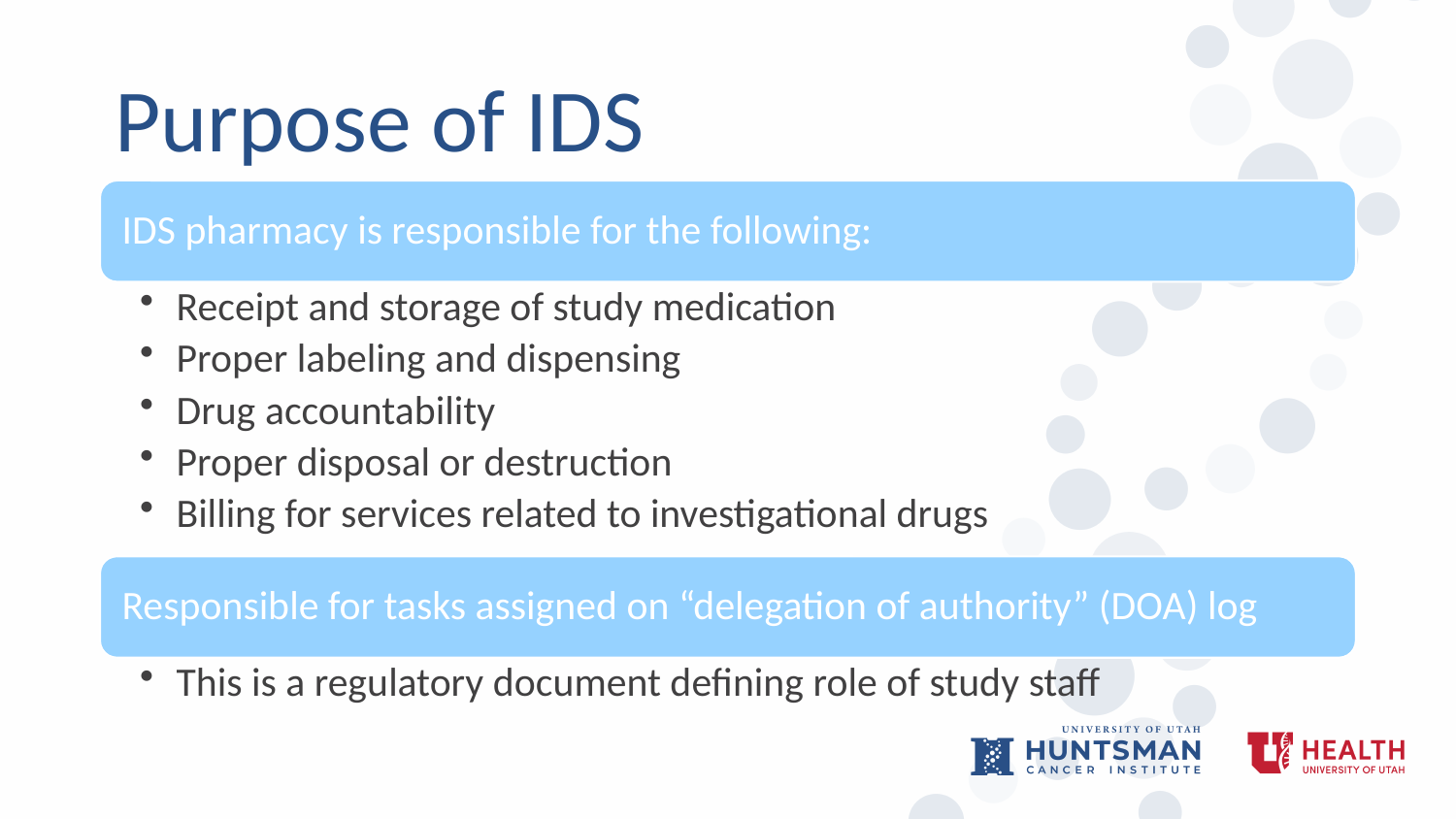

# Purpose of IDS
IDS pharmacy is responsible for the following:
Receipt and storage of study medication
Proper labeling and dispensing
Drug accountability
Proper disposal or destruction
Billing for services related to investigational drugs
Responsible for tasks assigned on “delegation of authority” (DOA) log
This is a regulatory document defining role of study staff